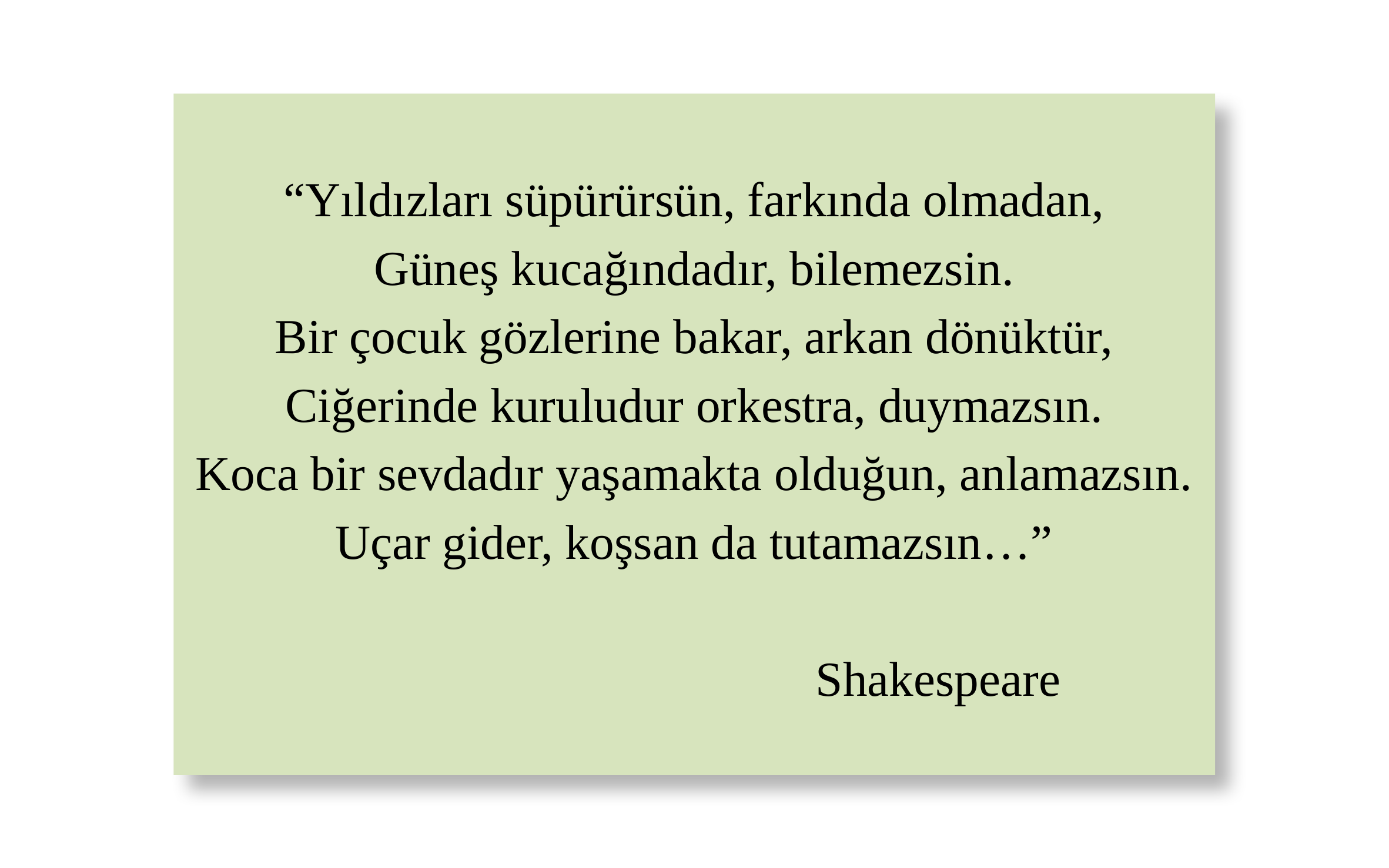

“Yıldızları süpürürsün, farkında olmadan,
Güneş kucağındadır, bilemezsin.
Bir çocuk gözlerine bakar, arkan dönüktür,
Ciğerinde kuruludur orkestra, duymazsın.
Koca bir sevdadır yaşamakta olduğun, anlamazsın.
Uçar gider, koşsan da tutamazsın…”

                                        Shakespeare